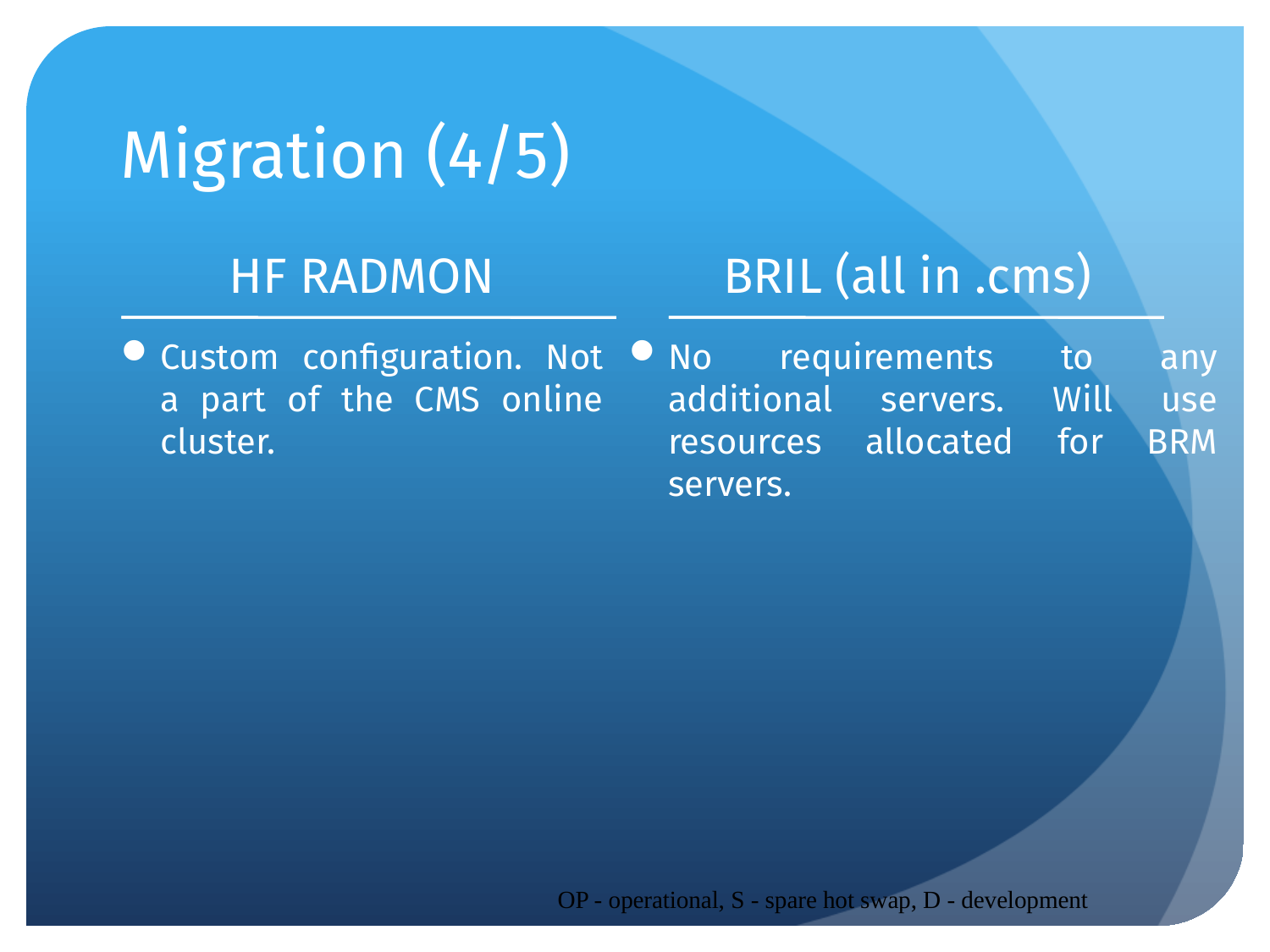

# Migration (4/5)
HF RADMON
BRIL (all in .cms)
Custom configuration. Not a part of the CMS online cluster.

No requirements to any additional servers. Will use resources allocated for BRM servers.

OP - operational, S - spare hot swap, D - development